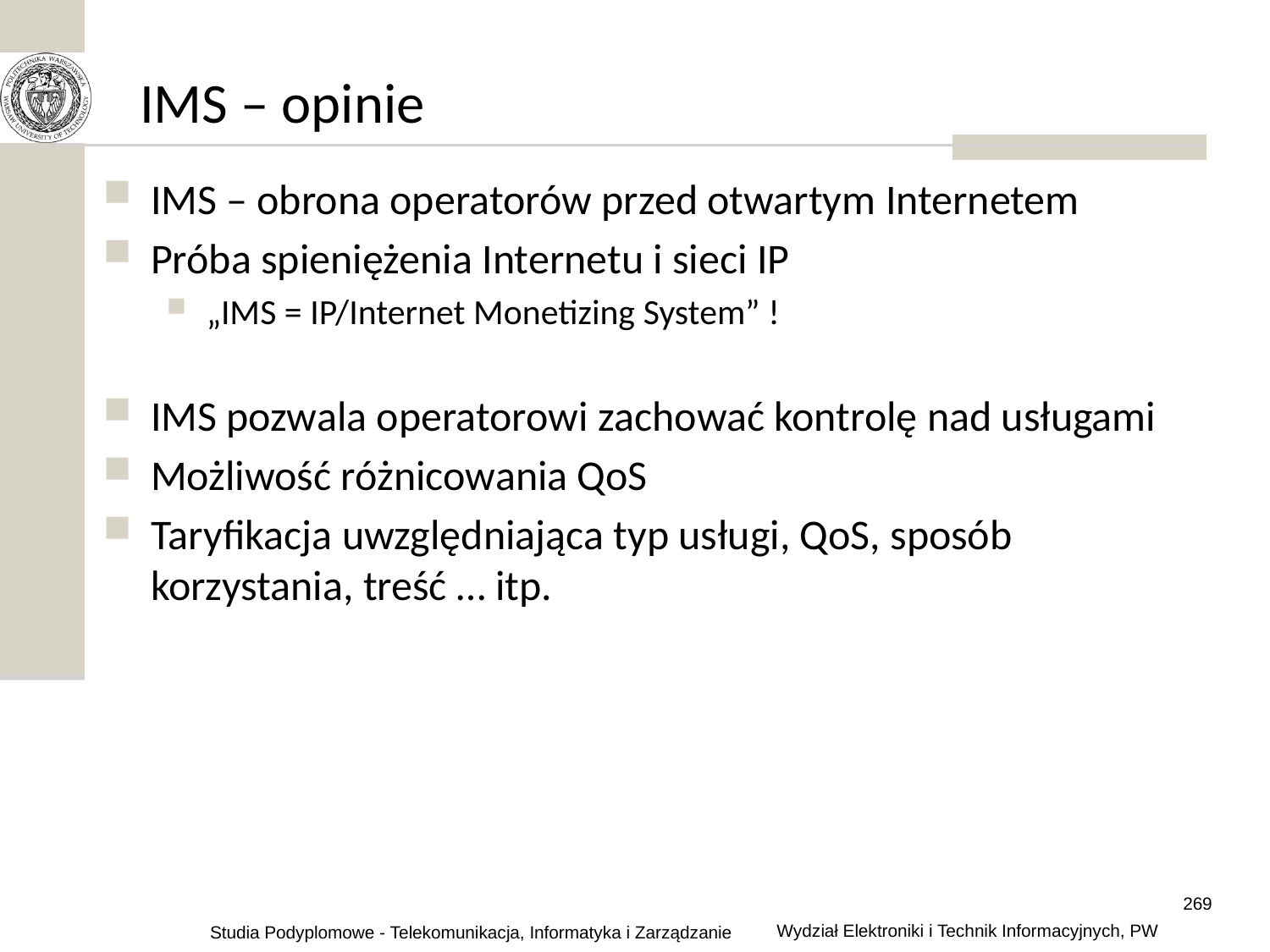

# IMS – opinie
IMS – obrona operatorów przed otwartym Internetem
Próba spieniężenia Internetu i sieci IP
„IMS = IP/Internet Monetizing System” !

IMS pozwala operatorowi zachować kontrolę nad usługami
Możliwość różnicowania QoS
Taryfikacja uwzględniająca typ usługi, QoS, sposób korzystania, treść … itp.
269
Wydział Elektroniki i Technik Informacyjnych, PW
Studia Podyplomowe - Telekomunikacja, Informatyka i Zarządzanie